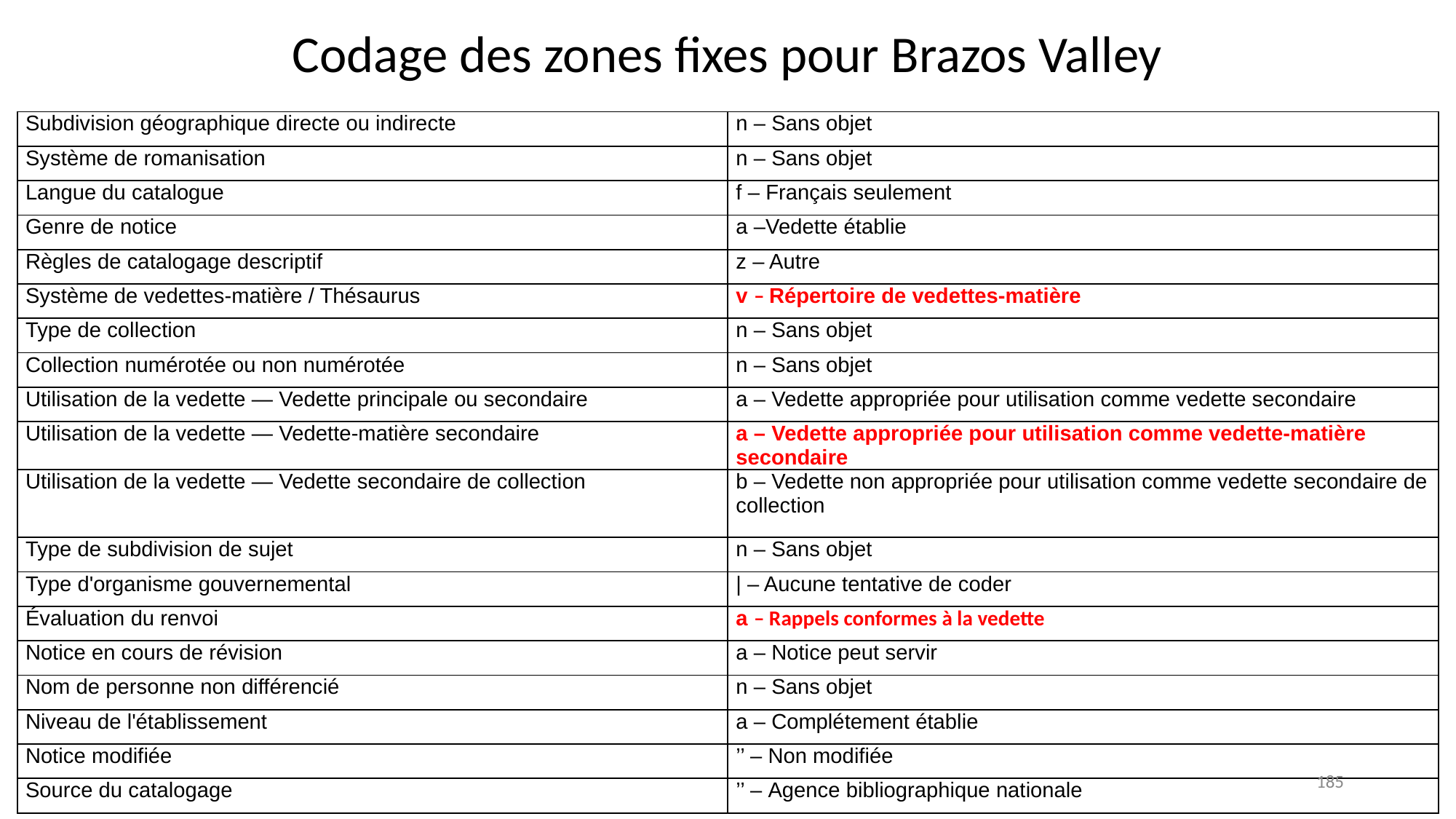

# Codage des zones fixes pour Brazos Valley
| Subdivision géographique directe ou indirecte | n – Sans objet |
| --- | --- |
| Système de romanisation | n – Sans objet |
| Langue du catalogue | f – Français seulement |
| Genre de notice | a –Vedette établie |
| Règles de catalogage descriptif | z – Autre |
| Système de vedettes-matière / Thésaurus | v – Répertoire de vedettes-matière |
| Type de collection | n – Sans objet |
| Collection numérotée ou non numérotée | n – Sans objet |
| Utilisation de la vedette — Vedette principale ou secondaire | a – Vedette appropriée pour utilisation comme vedette secondaire |
| Utilisation de la vedette — Vedette-matière secondaire | a – Vedette appropriée pour utilisation comme vedette-matière secondaire |
| Utilisation de la vedette — Vedette secondaire de collection | b – Vedette non appropriée pour utilisation comme vedette secondaire de collection |
| Type de subdivision de sujet | n – Sans objet |
| Type d'organisme gouvernemental | | – Aucune tentative de coder |
| Évaluation du renvoi | a – Rappels conformes à la vedette |
| Notice en cours de révision | a – Notice peut servir |
| Nom de personne non différencié | n – Sans objet |
| Niveau de l'établissement | a – Complétement établie |
| Notice modifiée | ’’ – Non modifiée |
| Source du catalogage | ’’ – Agence bibliographique nationale |
185